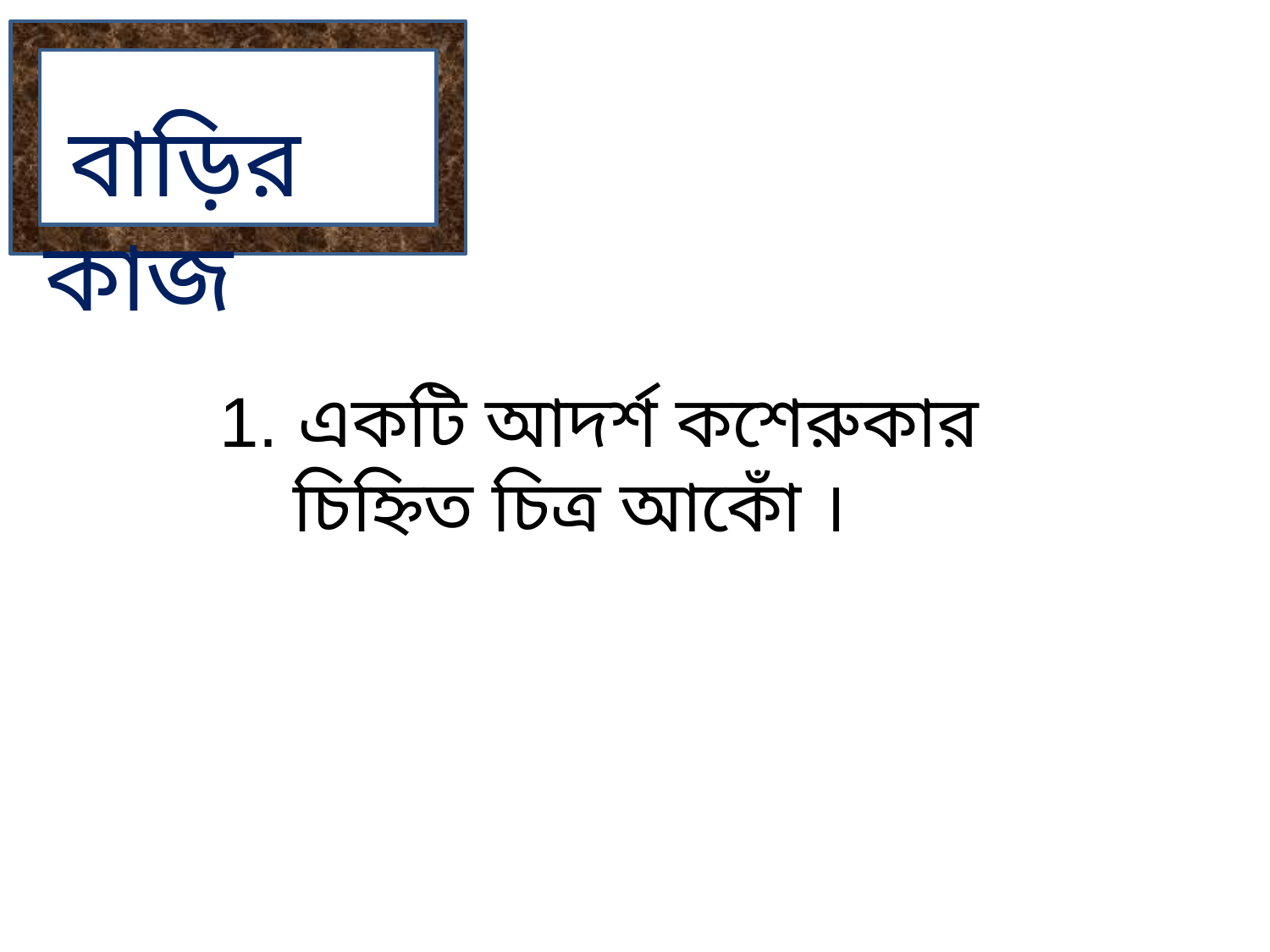

বাড়ির কাজ
1. একটি আদর্শ কশেরুকার
    চিহ্নিত চিত্র আকোঁ ।